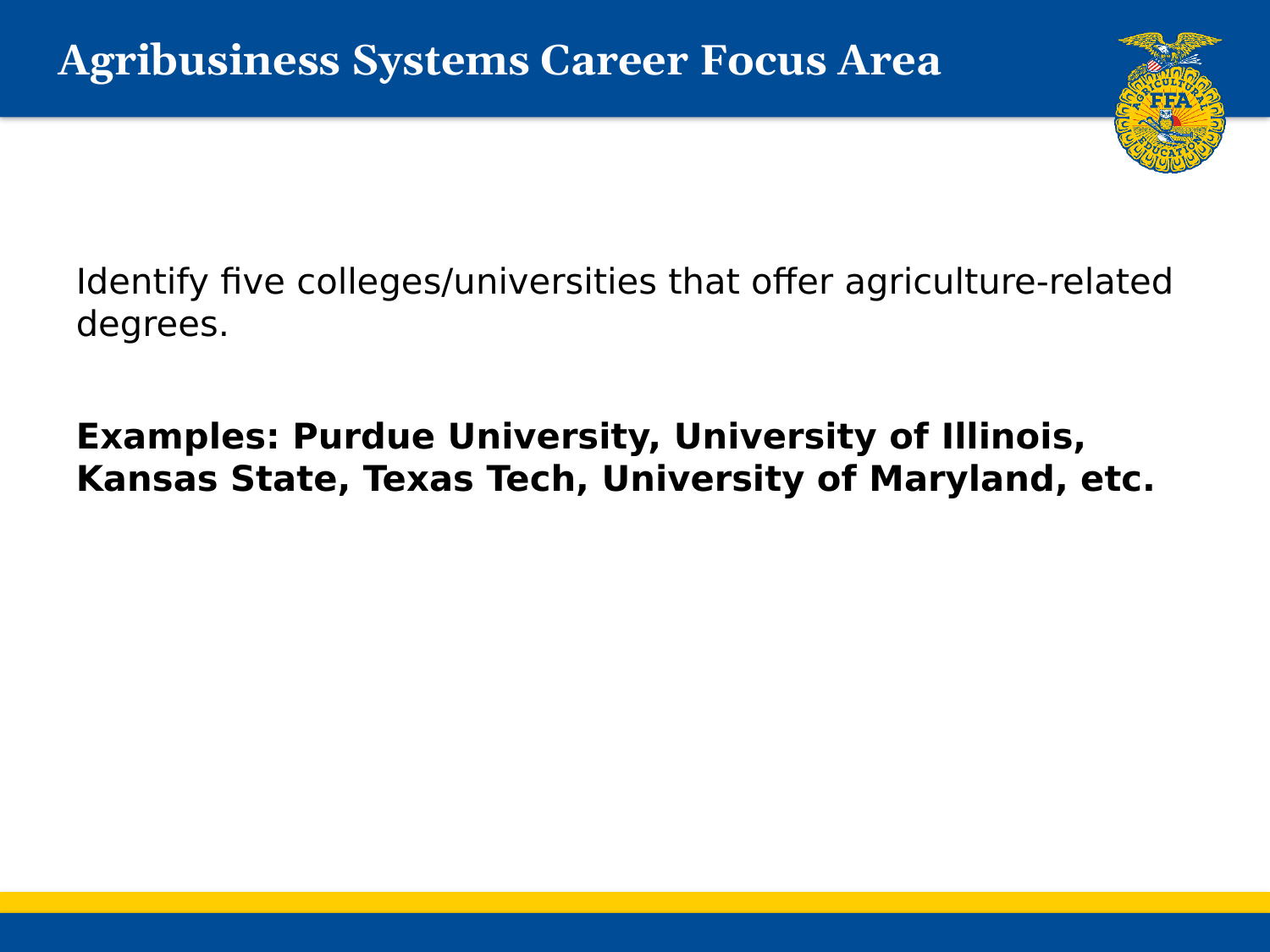

# Agribusiness Systems Career Focus Area
Identify five colleges/universities that offer agriculture-related degrees.

Examples: Purdue University, University of Illinois, Kansas State, Texas Tech, University of Maryland, etc.